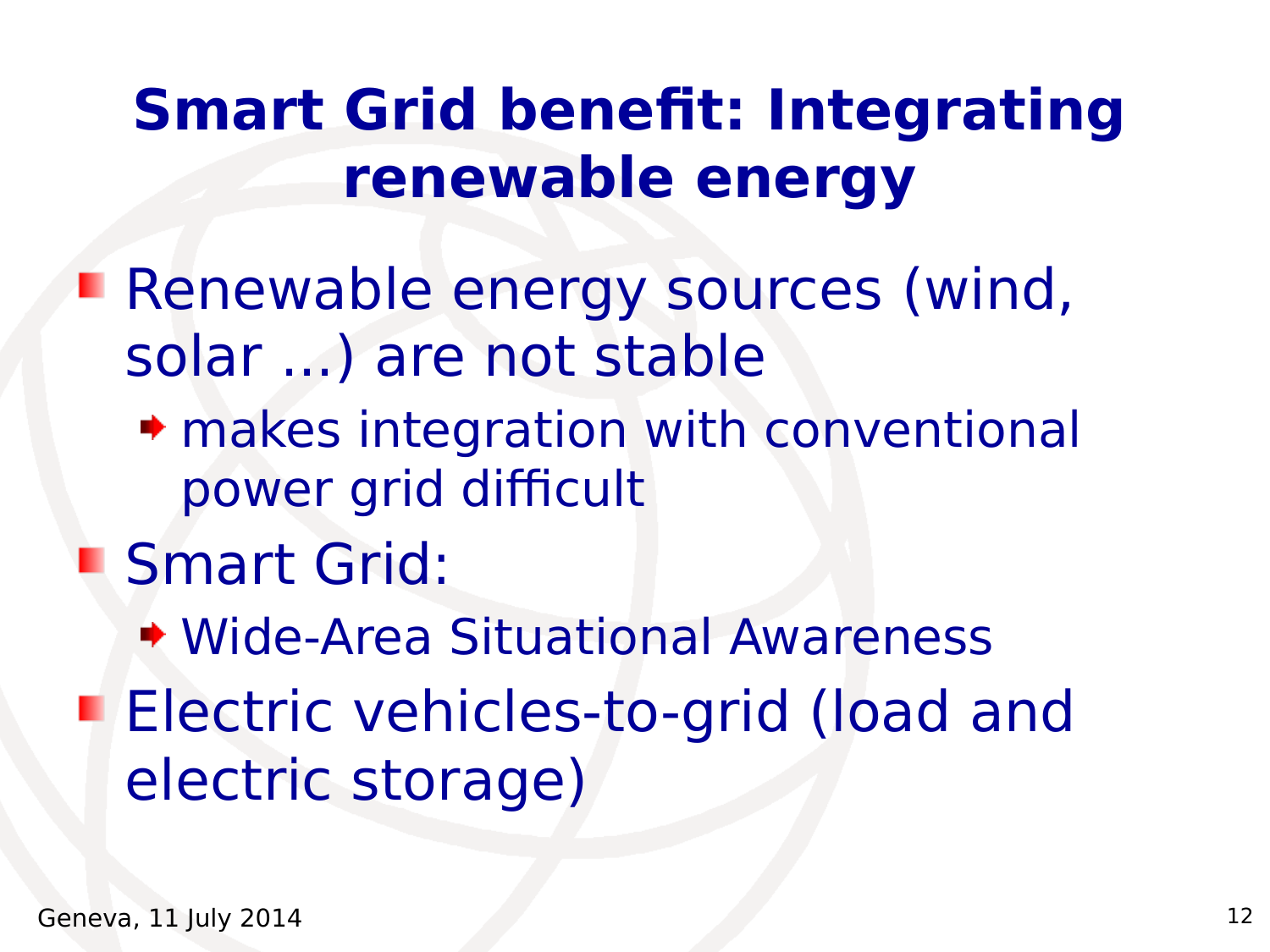

# Smart Grid benefit: Integrating renewable energy
Renewable energy sources (wind, solar ...) are not stable
makes integration with conventional power grid difficult
Smart Grid:
Wide-Area Situational Awareness
Electric vehicles-to-grid (load and electric storage)
Geneva, 11 July 2014
12